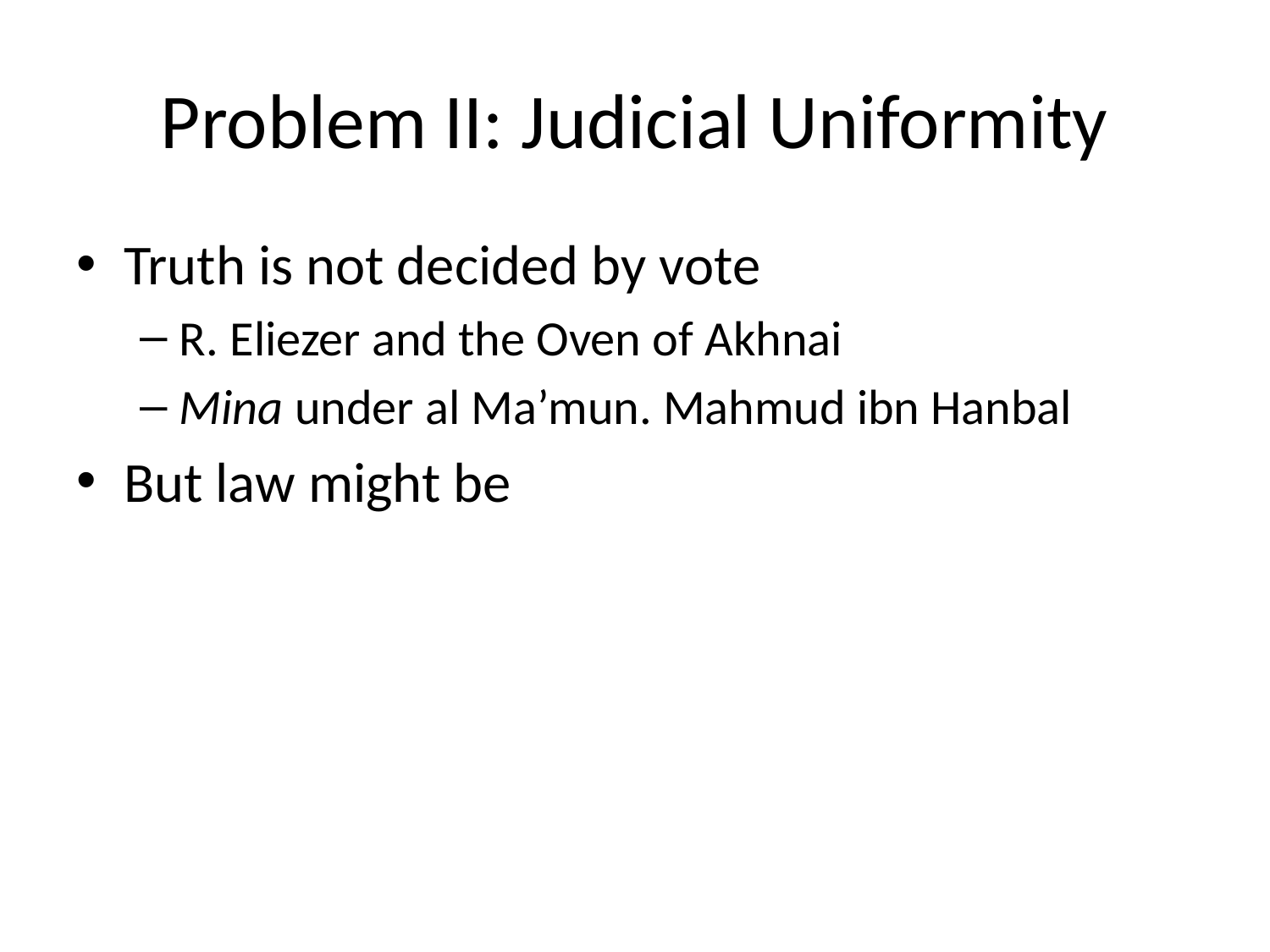

# Problem II: Judicial Uniformity
Truth is not decided by vote
R. Eliezer and the Oven of Akhnai
Mina under al Ma’mun. Mahmud ibn Hanbal
But law might be